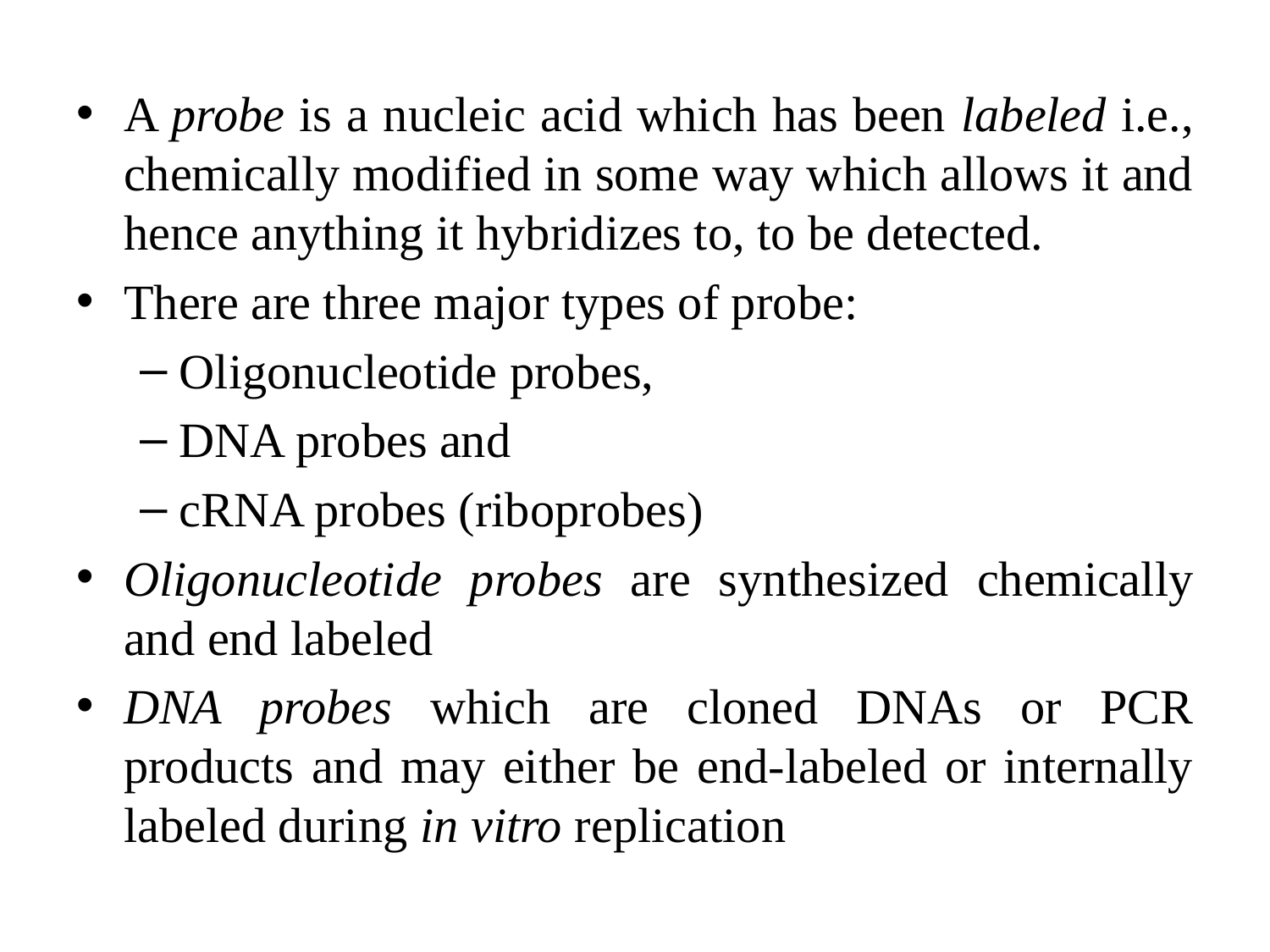

A probe is a nucleic acid which has been labeled i.e., chemically modified in some way which allows it and hence anything it hybridizes to, to be detected.
There are three major types of probe:
Oligonucleotide probes,
DNA probes and
cRNA probes (riboprobes)
Oligonucleotide probes are synthesized chemically and end labeled
DNA probes which are cloned DNAs or PCR products and may either be end-labeled or internally labeled during in vitro replication